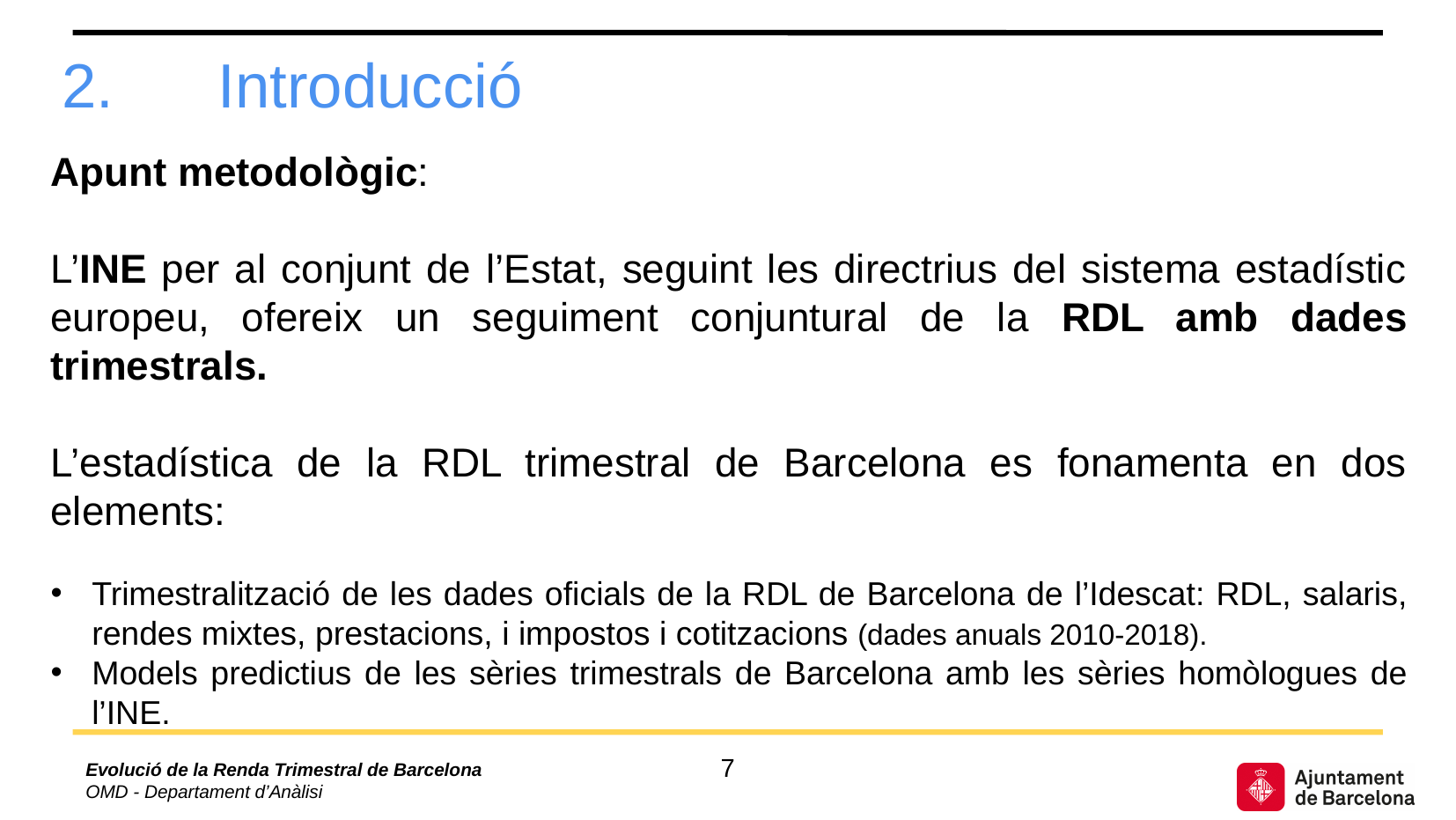

2.	Introducció
Apunt metodològic:

L’INE per al conjunt de l’Estat, seguint les directrius del sistema estadístic europeu, ofereix un seguiment conjuntural de la RDL amb dades trimestrals.

L’estadística de la RDL trimestral de Barcelona es fonamenta en dos elements:

Trimestralització de les dades oficials de la RDL de Barcelona de l’Idescat: RDL, salaris, rendes mixtes, prestacions, i impostos i cotitzacions (dades anuals 2010-2018).
Models predictius de les sèries trimestrals de Barcelona amb les sèries homòlogues de l’INE.

7